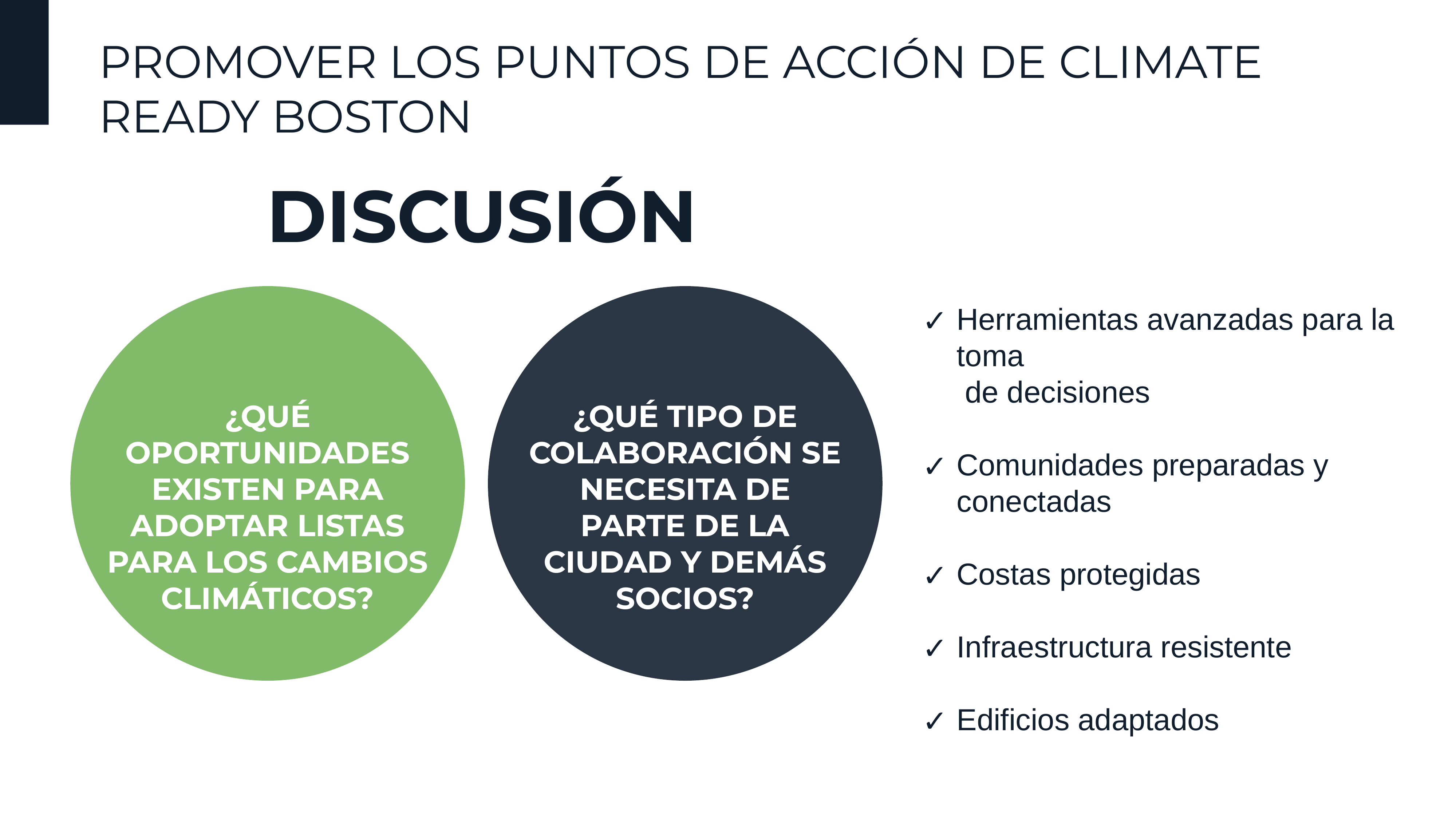

PROMOVER LOS PUNTOS DE ACCIÓN DE CLIMATE READY BOSTON
DISCUSIÓN

Herramientas avanzadas para la toma
     de decisiones

Comunidades preparadas y conectadas

Costas protegidas

Infraestructura resistente

Edificios adaptados
¿QUÉ OPORTUNIDADES EXISTEN PARA ADOPTAR LISTAS PARA LOS CAMBIOS CLIMÁTICOS?
¿QUÉ TIPO DE COLABORACIÓN SE NECESITA DE PARTE DE LA CIUDAD Y DEMÁS SOCIOS?